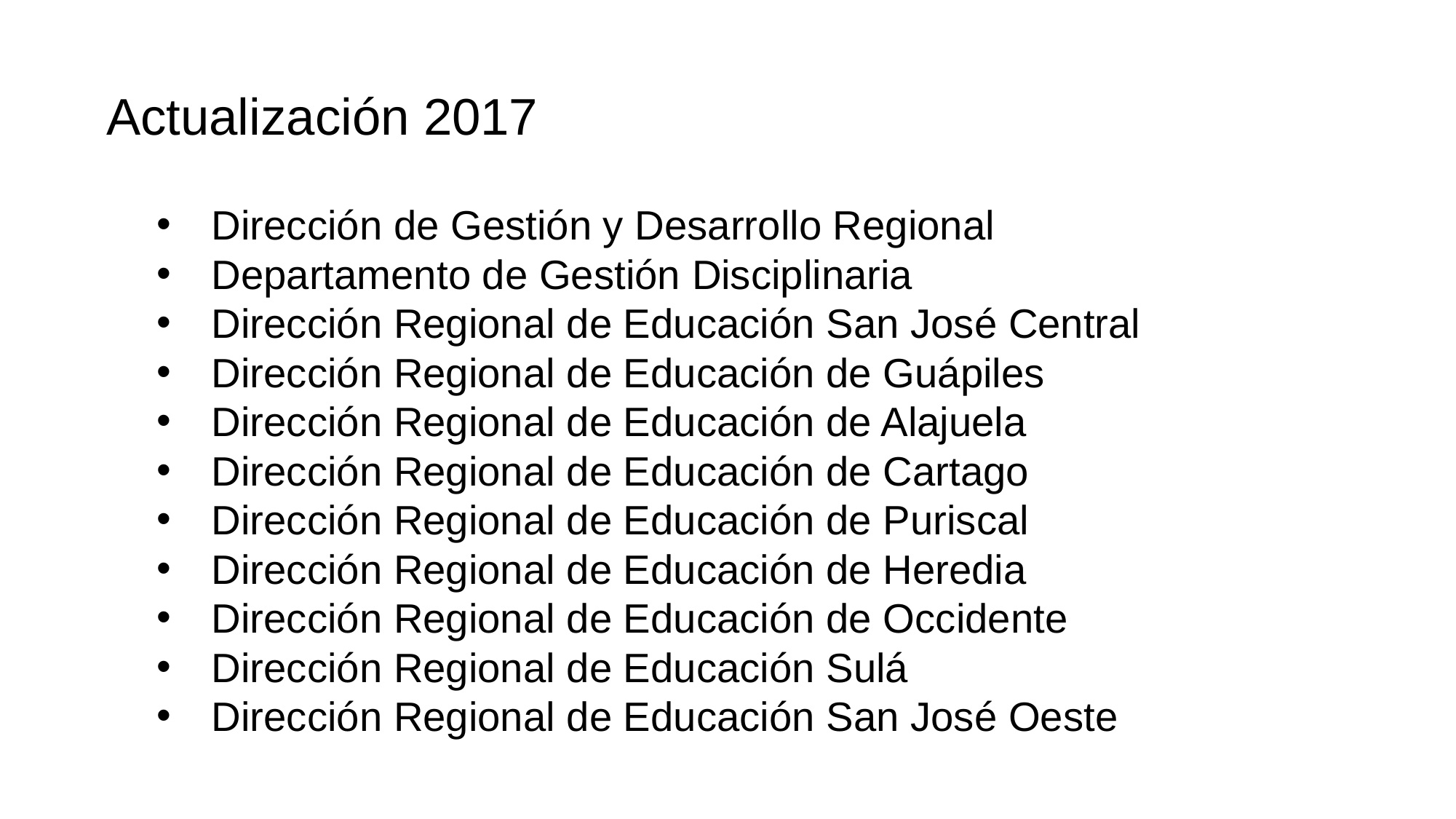

Actualización 2017
Dirección de Gestión y Desarrollo Regional
Departamento de Gestión Disciplinaria
Dirección Regional de Educación San José Central
Dirección Regional de Educación de Guápiles
Dirección Regional de Educación de Alajuela
Dirección Regional de Educación de Cartago
Dirección Regional de Educación de Puriscal
Dirección Regional de Educación de Heredia
Dirección Regional de Educación de Occidente
Dirección Regional de Educación Sulá
Dirección Regional de Educación San José Oeste